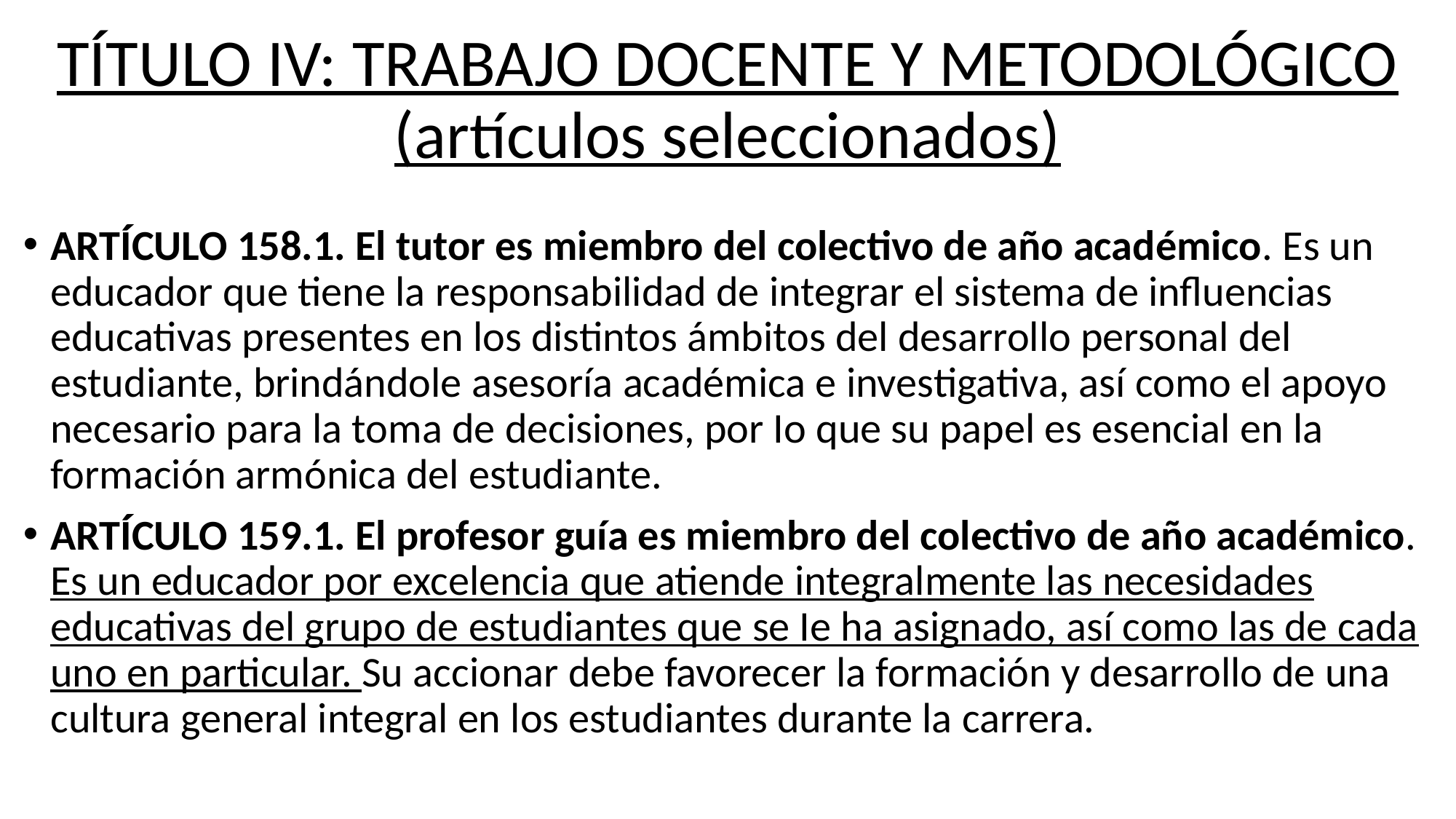

# TÍTULO IV: TRABAJO DOCENTE Y METODOLÓGICO (artículos seleccionados)
ARTÍCULO 158.1. El tutor es miembro del colectivo de año académico. Es un educador que tiene la responsabilidad de integrar el sistema de influencias educativas presentes en los distintos ámbitos del desarrollo personal del estudiante, brindándole asesoría académica e investigativa, así como el apoyo necesario para la toma de decisiones, por Io que su papel es esencial en la formación armónica del estudiante.
ARTÍCULO 159.1. El profesor guía es miembro del colectivo de año académico. Es un educador por excelencia que atiende integralmente las necesidades educativas del grupo de estudiantes que se Ie ha asignado, así como las de cada uno en particular. Su accionar debe favorecer la formación y desarrollo de una cultura general integral en los estudiantes durante la carrera.